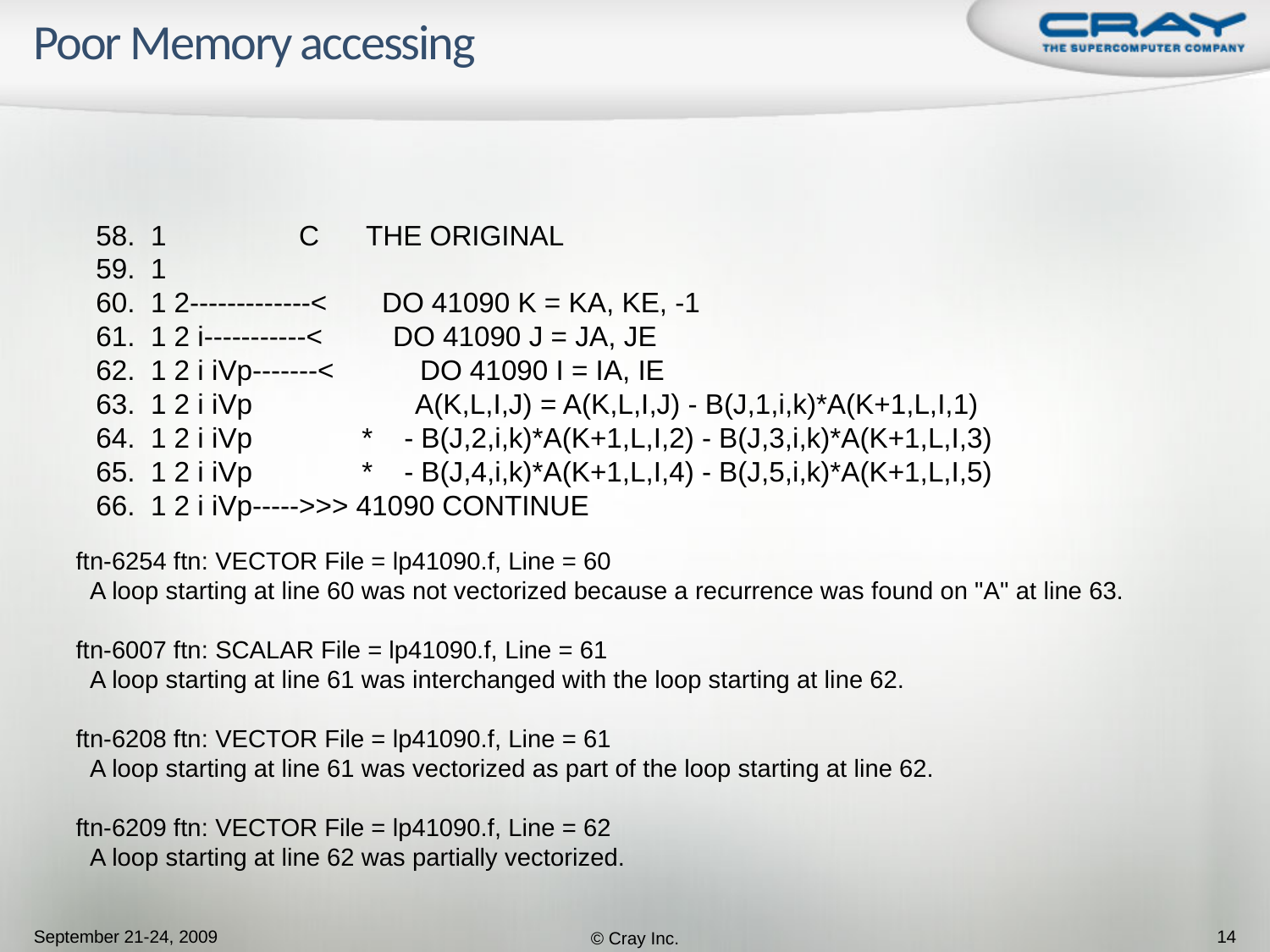

# Poor Memory accessing
   58.  1                 C      THE ORIGINAL
   59.  1
   60.  1 2-------------<       DO 41090 K = KA, KE, -1
   61.  1 2 i-----------<         DO 41090 J = JA, JE
   62.  1 2 i iVp-------<           DO 41090 I = IA, IE
   63.  1 2 i iVp                     A(K,L,I,J) = A(K,L,I,J) - B(J,1,i,k)*A(K+1,L,I,1)
   64.  1 2 i iVp              *    - B(J,2,i,k)*A(K+1,L,I,2) - B(J,3,i,k)*A(K+1,L,I,3)
   65.  1 2 i iVp              *    - B(J,4,i,k)*A(K+1,L,I,4) - B(J,5,i,k)*A(K+1,L,I,5)
   66.  1 2 i iVp----->>> 41090 CONTINUE
ftn-6254 ftn: VECTOR File = lp41090.f, Line = 60
  A loop starting at line 60 was not vectorized because a recurrence was found on "A" at line 63.

ftn-6007 ftn: SCALAR File = lp41090.f, Line = 61
  A loop starting at line 61 was interchanged with the loop starting at line 62.

ftn-6208 ftn: VECTOR File = lp41090.f, Line = 61
  A loop starting at line 61 was vectorized as part of the loop starting at line 62.

ftn-6209 ftn: VECTOR File = lp41090.f, Line = 62
  A loop starting at line 62 was partially vectorized.

September 21-24, 2009
© Cray Inc.
14